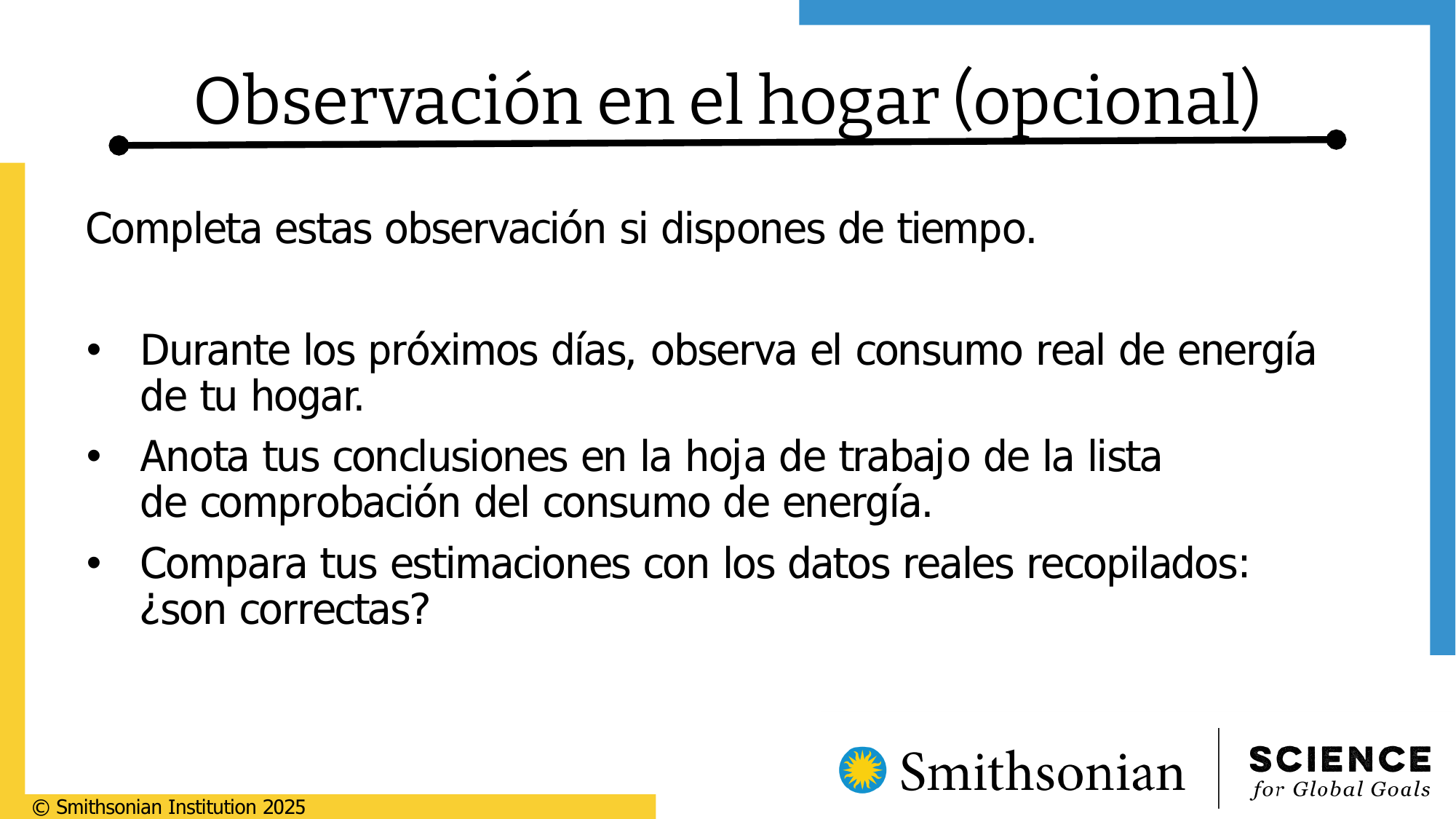

# Observación en el hogar (opcional)
Completa estas observación si dispones de tiempo.

Durante los próximos días, observa el consumo real de energía de tu hogar.
Anota tus conclusiones en la hoja de trabajo de la lista
de comprobación del consumo de energía.
Compara tus estimaciones con los datos reales recopilados: ¿son correctas?